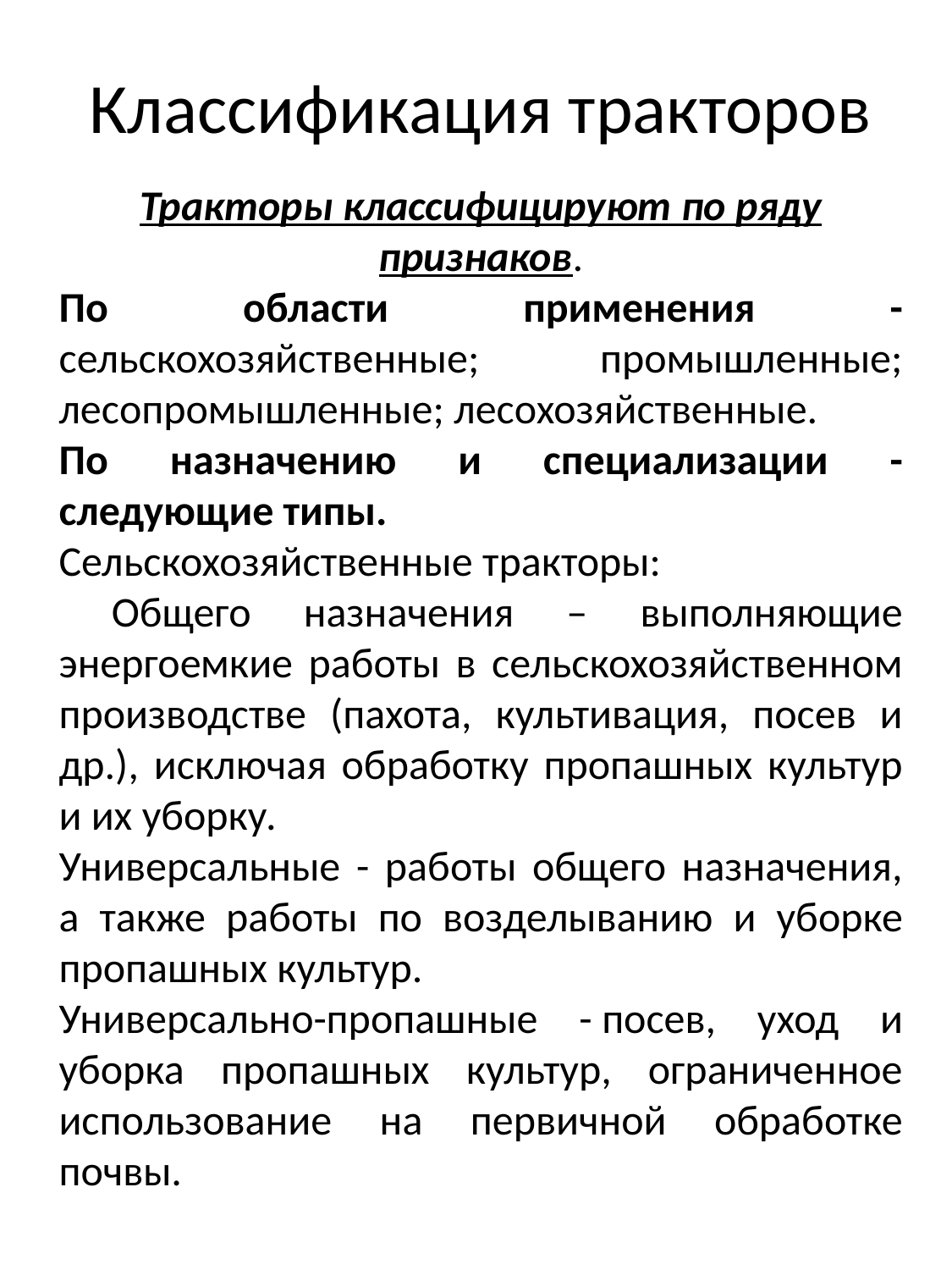

# Классификация тракторов

Тракторы классифицируют по ряду признаков.
По области применения - сельскохозяйственные; промышленные; лесопромышленные; лесохозяйственные.
По назначению и специализации - следующие типы.
Сельскохозяйственные тракторы:
 Общего назначения – выполняющие энергоемкие работы в сельскохозяйственном производстве (пахота, культивация, посев и др.), исключая обработку пропашных культур и их уборку.
Универсальные - работы общего назначения, а также работы по воз­делыванию и уборке пропашных культур.
Универсально-пропашные - посев, уход и уборка пропашных культур, ограниченное использование на первичной обработке почвы.